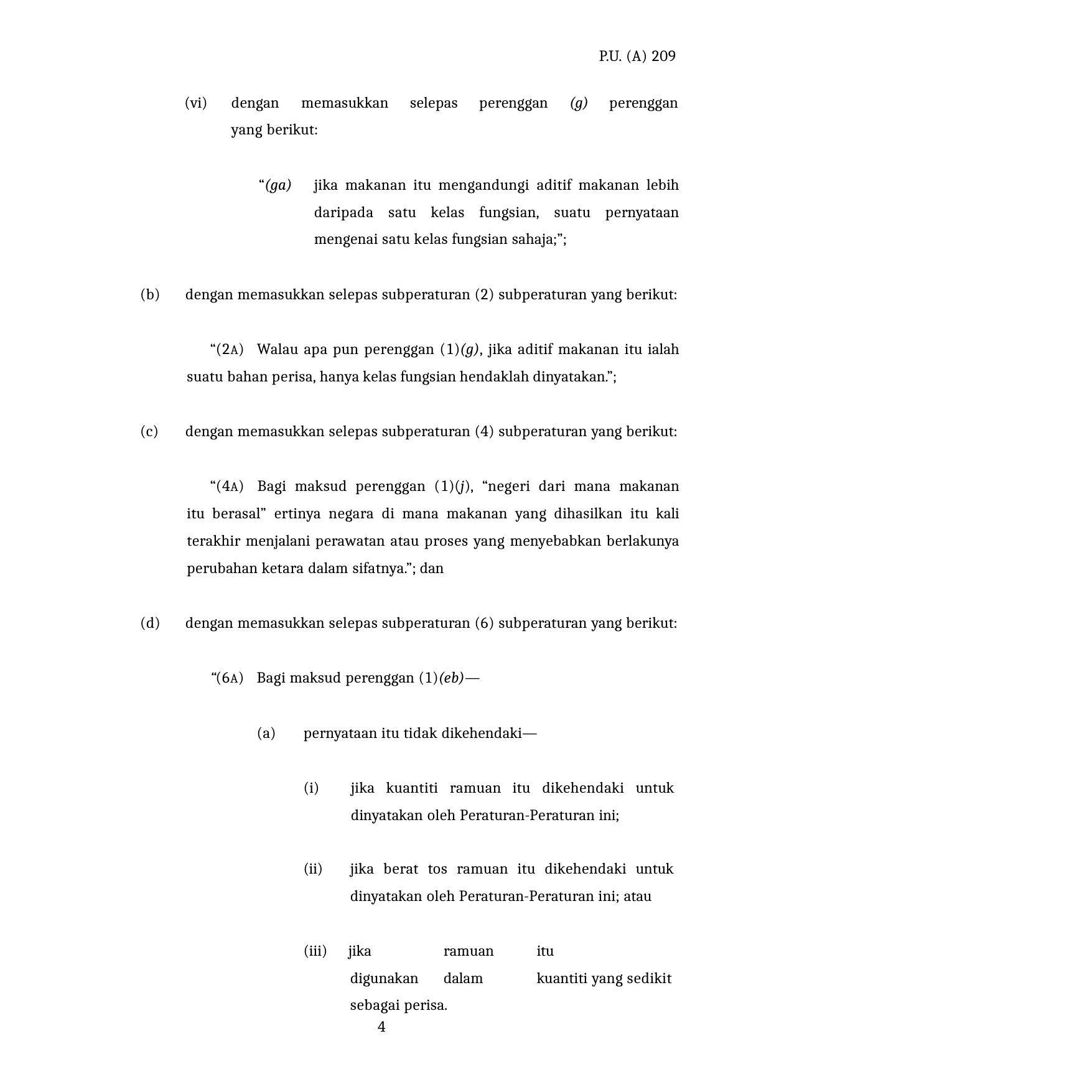

P.U. (A) 209
dengan	memasukkan	selepas	perenggan	(g)	perenggan yang berikut:
(vi)
jika makanan itu mengandungi aditif makanan lebih daripada  satu  kelas  fungsian,  suatu  pernyataan mengenai satu kelas fungsian sahaja;”;
“(ga)
dengan memasukkan selepas subperaturan (2) subperaturan yang berikut:

“(2A)  Walau apa pun perenggan (1)(g), jika aditif makanan itu ialah suatu bahan perisa, hanya kelas fungsian hendaklah dinyatakan.”;

dengan memasukkan selepas subperaturan (4) subperaturan yang berikut:

“(4A)  Bagi maksud perenggan (1)(j), “negeri dari mana makanan itu berasal” ertinya negara di mana makanan yang dihasilkan itu kali terakhir menjalani perawatan atau proses yang menyebabkan berlakunya perubahan ketara dalam sifatnya.”; dan

dengan memasukkan selepas subperaturan (6) subperaturan yang berikut:

“(6A)  Bagi maksud perenggan (1)(eb)—

pernyataan itu tidak dikehendaki—

jika  kuantiti  ramuan  itu  dikehendaki  untuk dinyatakan oleh Peraturan-Peraturan ini;
jika berat tos ramuan itu dikehendaki untuk dinyatakan oleh Peraturan-Peraturan ini; atau
(ii)
jika	ramuan	itu	digunakan	dalam	kuantiti yang sedikit sebagai perisa.
(iii)
4